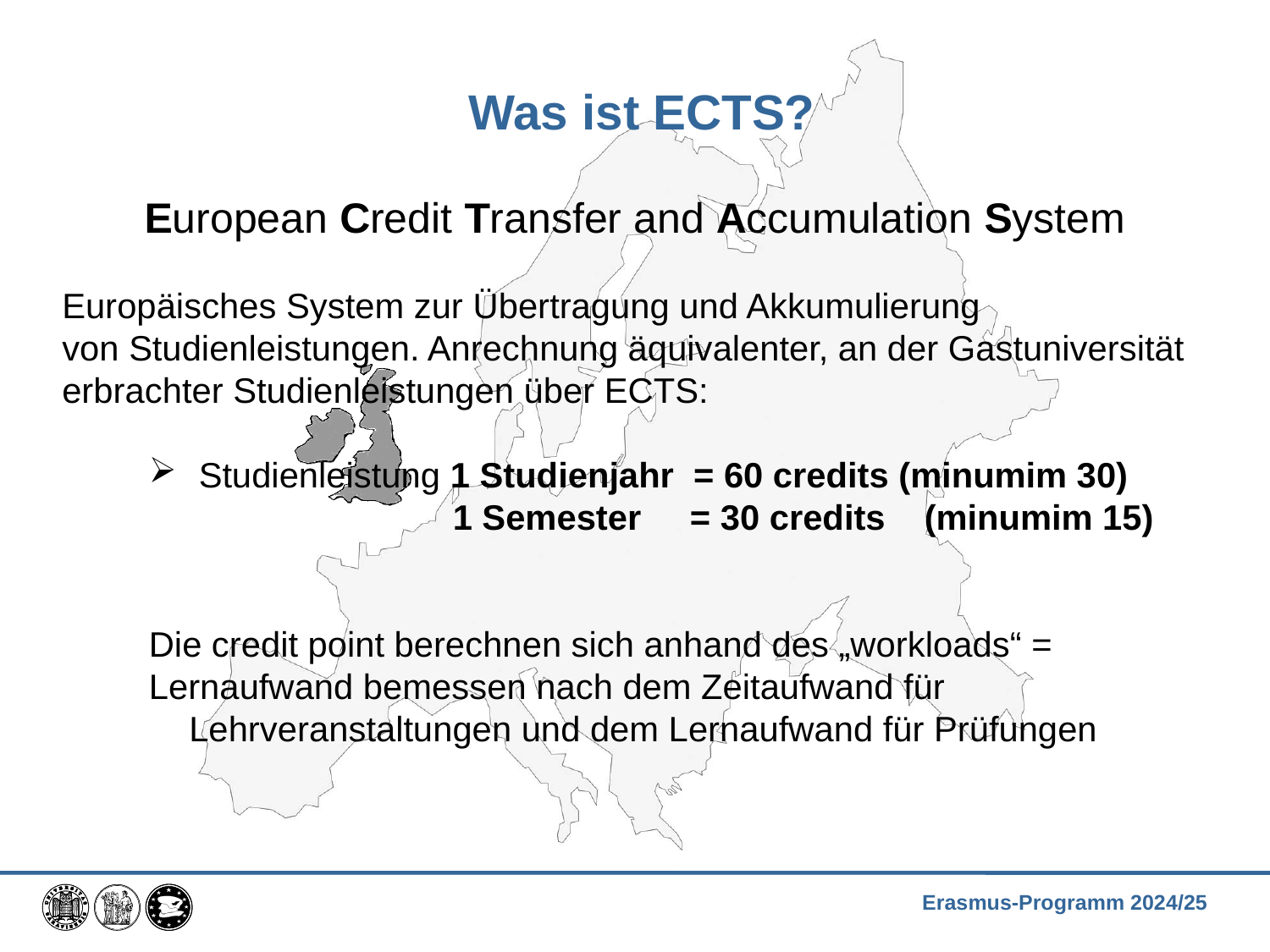

Was ist ECTS?

European Credit Transfer and Accumulation System
Europäisches System zur Übertragung und Akkumulierung
von Studienleistungen. Anrechnung äquivalenter, an der Gastuniversität erbrachter Studienleistungen über ECTS:

 Studienleistung 1 Studienjahr  = 60 credits (minumim 30)
			 1 Semester     = 30 credits    (minumim 15)

Die credit point berechnen sich anhand des „workloads“ =
Lernaufwand bemessen nach dem Zeitaufwand für Lehrveranstaltungen und dem Lernaufwand für Prüfungen